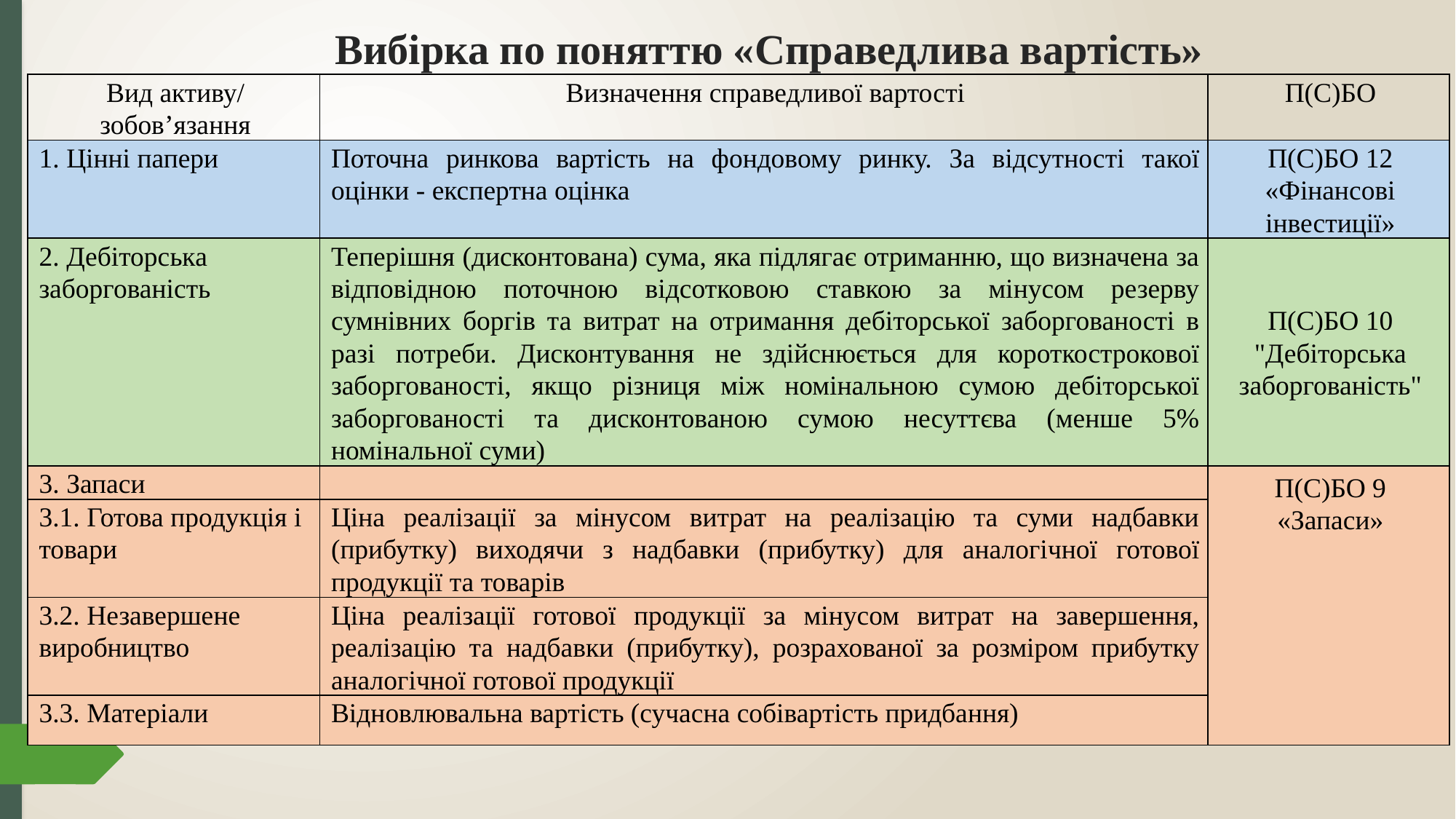

# Вибірка по поняттю «Справедлива вартість»
| Вид активу/ зобов’язання | Визначення справедливої вартості | П(С)БО |
| --- | --- | --- |
| 1. Цінні папери | Поточна ринкова вартість на фондовому ринку. За відсутності такої оцінки - експертна оцінка | П(С)БО 12 «Фінансові інвестиції» |
| 2. Дебіторська заборгованість | Теперішня (дисконтована) сума, яка підлягає отриманню, що визначена за відповідною поточною відсотковою ставкою за мінусом резерву сумнівних боргів та витрат на отримання дебіторської заборгованості в разі потреби. Дисконтування не здійснюється для короткострокової заборгованості, якщо різниця між номінальною сумою дебіторської заборгованості та дисконтованою сумою несуттєва (менше 5% номінальної суми) | П(С)БО 10 "Дебіторська заборгованість" |
| 3. Запаси |  | П(С)БО 9 «Запаси» |
| 3.1. Готова продукція і товари | Ціна реалізації за мінусом витрат на реалізацію та суми надбавки (прибутку) виходячи з надбавки (прибутку) для аналогічної готової продукції та товарів |  |
| 3.2. Незавершене виробництво | Ціна реалізації готової продукції за мінусом витрат на завершення, реалізацію та надбавки (прибутку), розрахованої за розміром прибутку аналогічної готової продукції |  |
| 3.3. Матеріали | Відновлювальна вартість (сучасна собівартість придбання) |  |